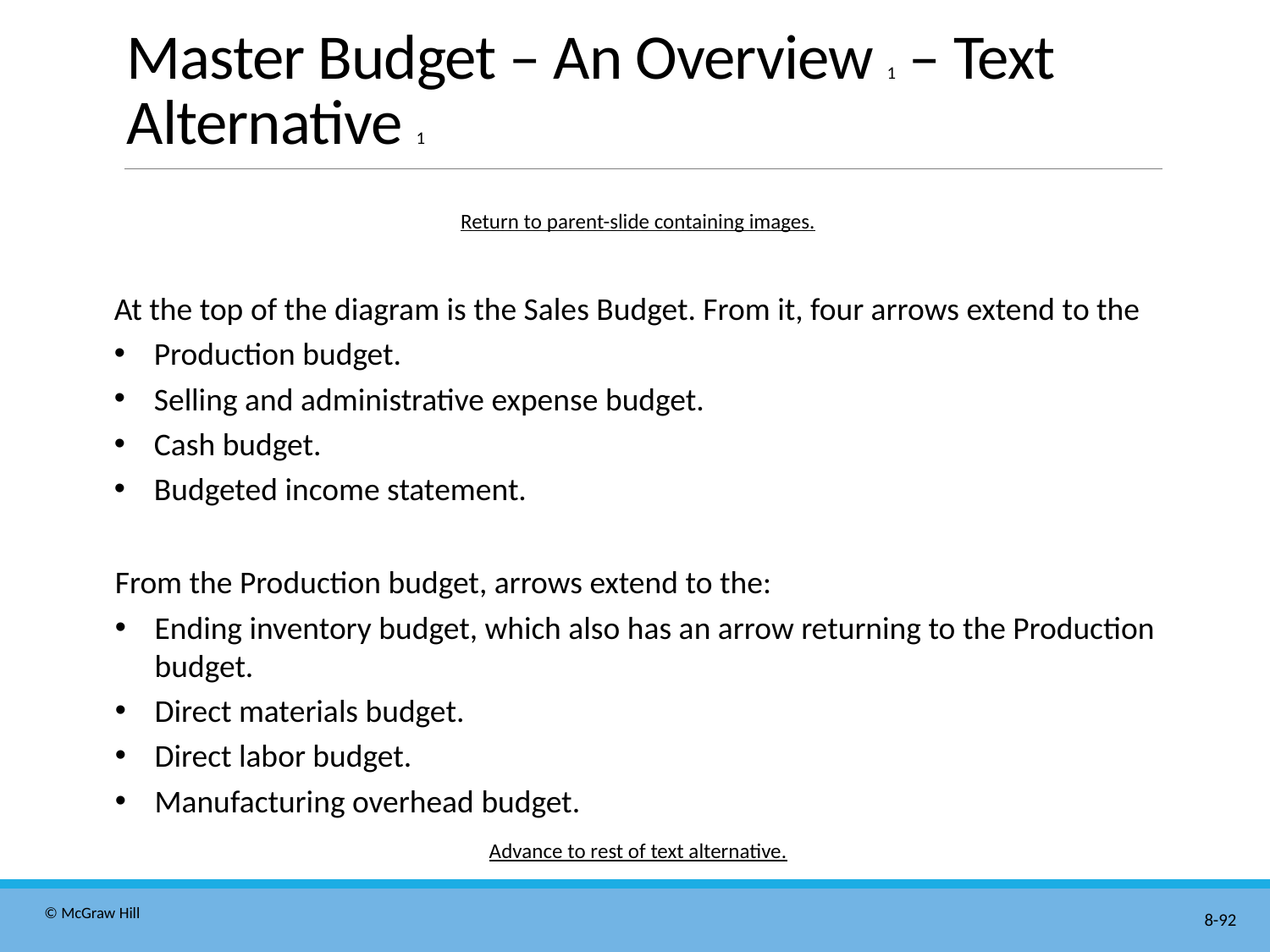

# Master Budget – An Overview 1 – Text Alternative 1
Return to parent-slide containing images.
At the top of the diagram is the Sales Budget. From it, four arrows extend to the
Production budget.
Selling and administrative expense budget.
Cash budget.
Budgeted income statement.
From the Production budget, arrows extend to the:
Ending inventory budget, which also has an arrow returning to the Production budget.
Direct materials budget.
Direct labor budget.
Manufacturing overhead budget.
Advance to rest of text alternative.